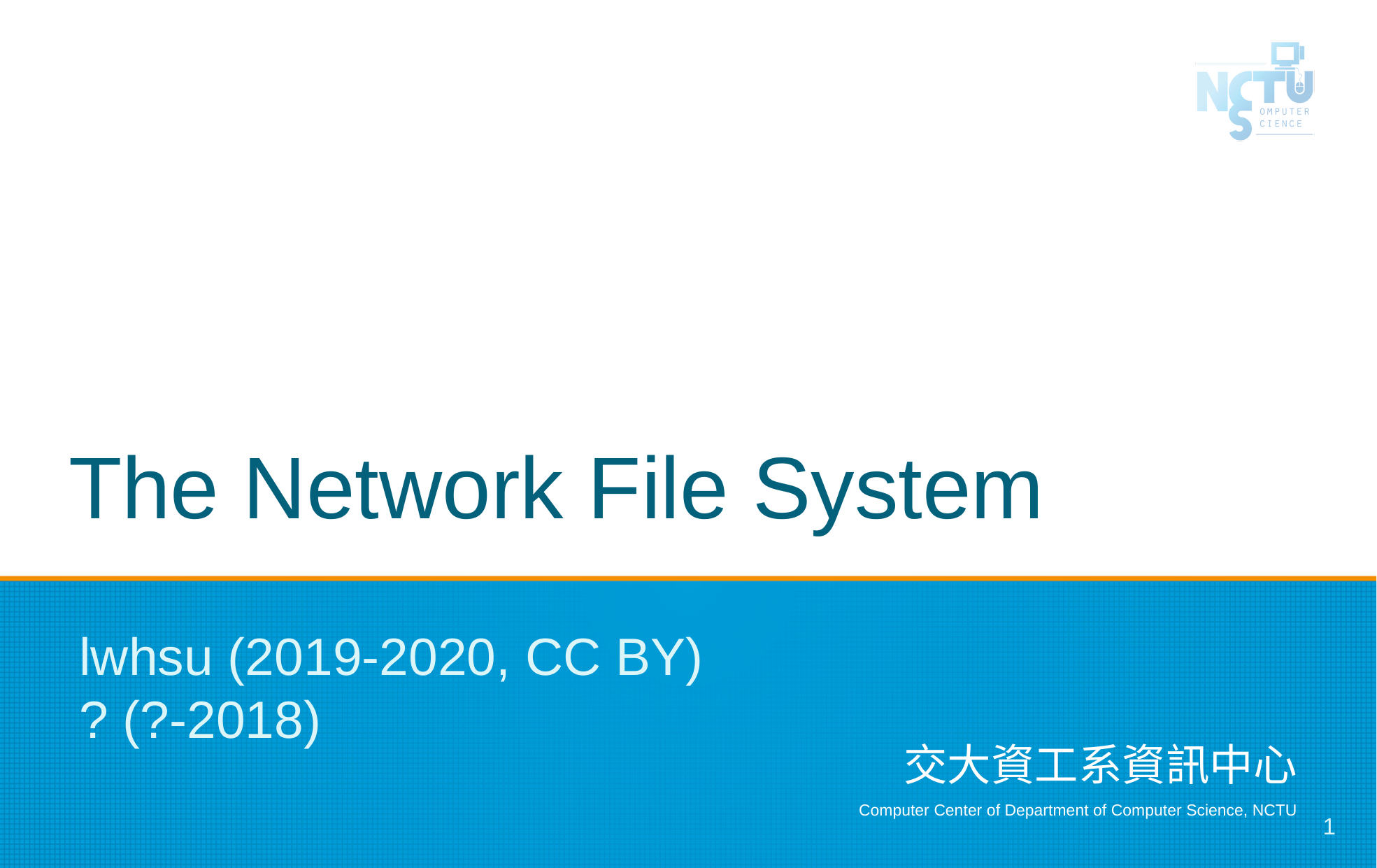

# The Network File System
lwhsu (2019-2020, CC BY)
? (?-2018)
1